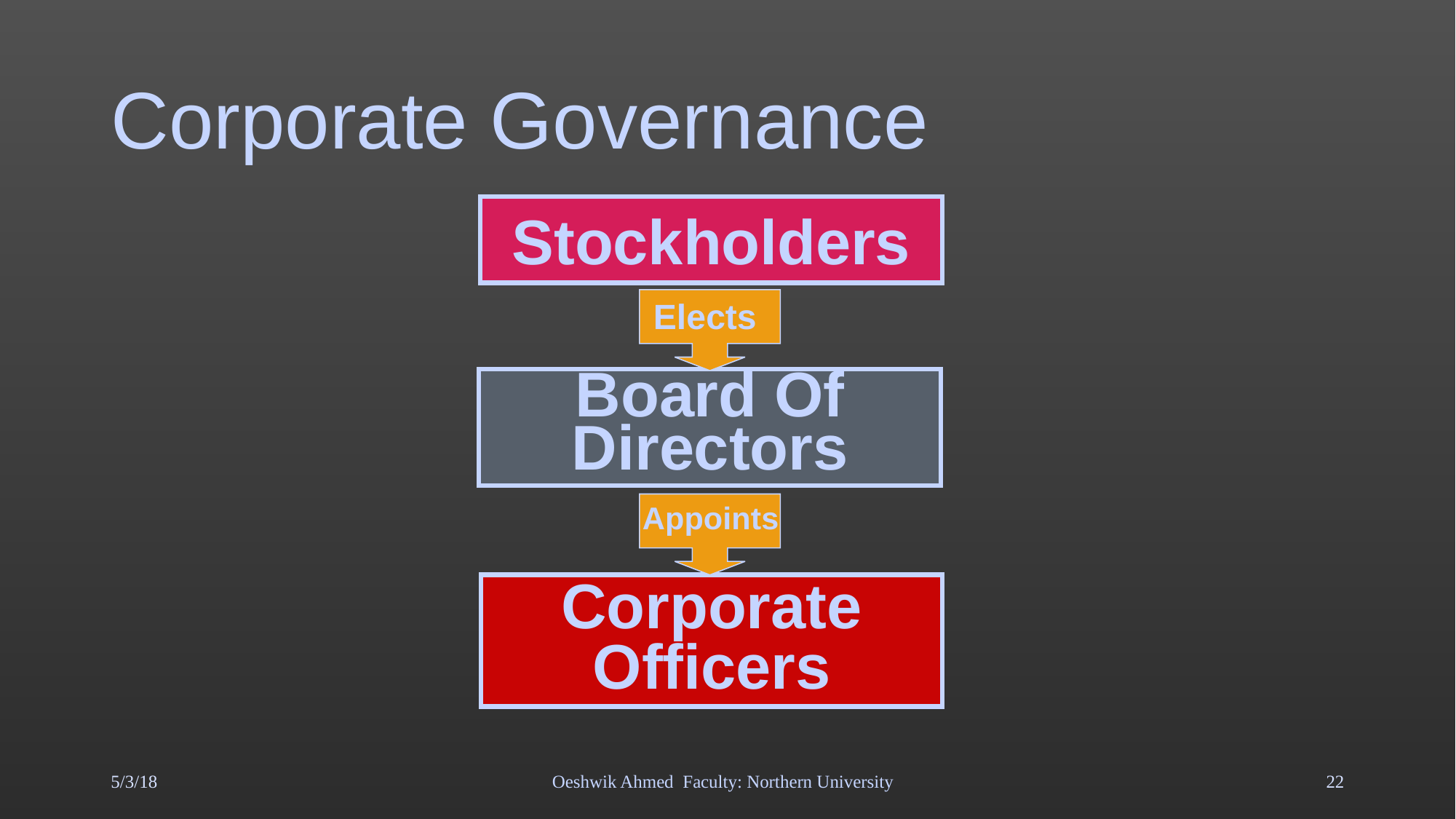

# Corporate Governance
Stockholders
Elects

Board Of Directors
Appoints

Corporate Officers
5/3/18
Oeshwik Ahmed  Faculty: Northern University
22